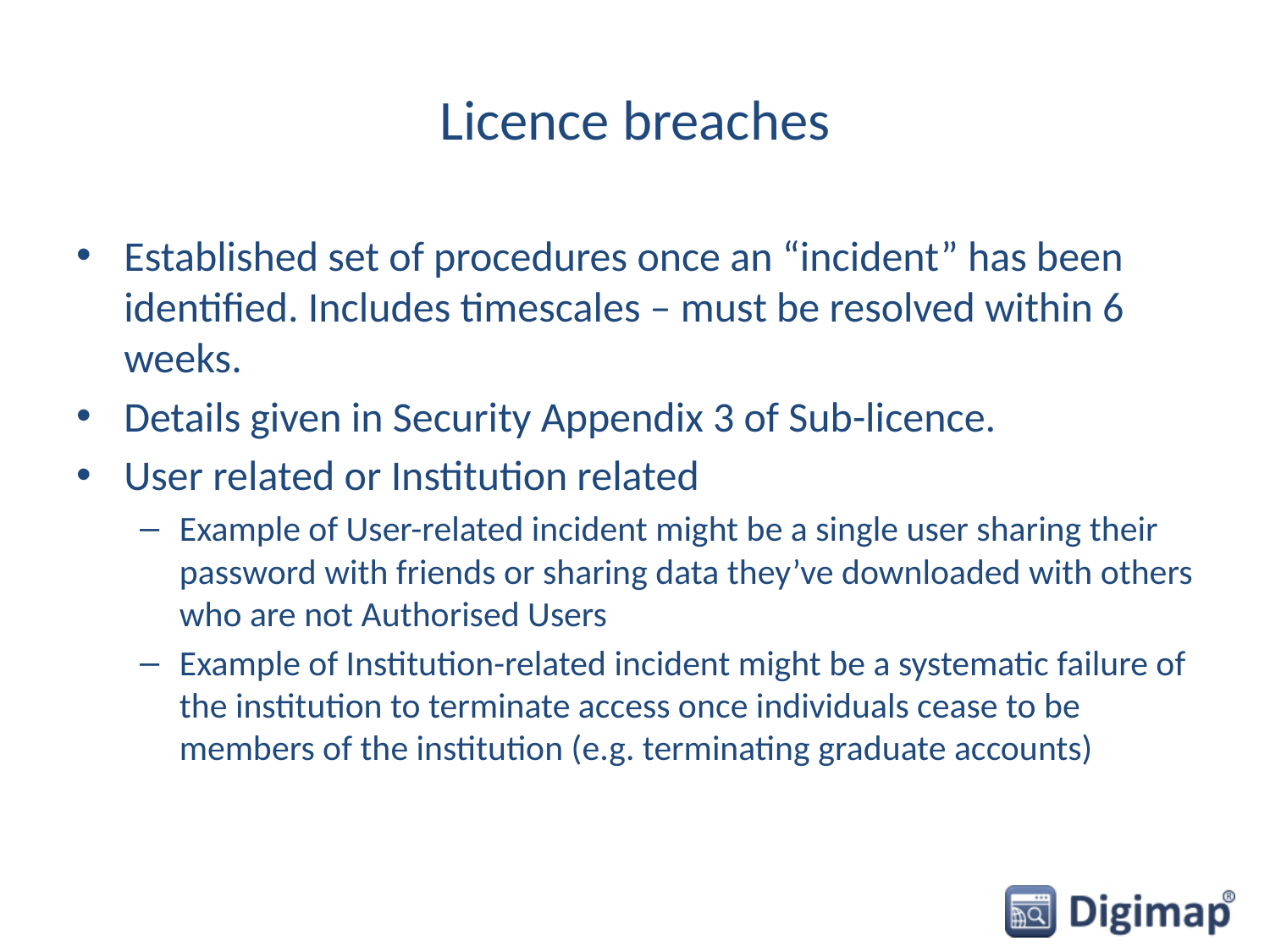

# Licence breaches
Established set of procedures once an “incident” has been identified. Includes timescales – must be resolved within 6 weeks.
Details given in Security Appendix 3 of Sub-licence.
User related or Institution related
Example of User-related incident might be a single user sharing their password with friends or sharing data they’ve downloaded with others who are not Authorised Users
Example of Institution-related incident might be a systematic failure of the institution to terminate access once individuals cease to be members of the institution (e.g. terminating graduate accounts)